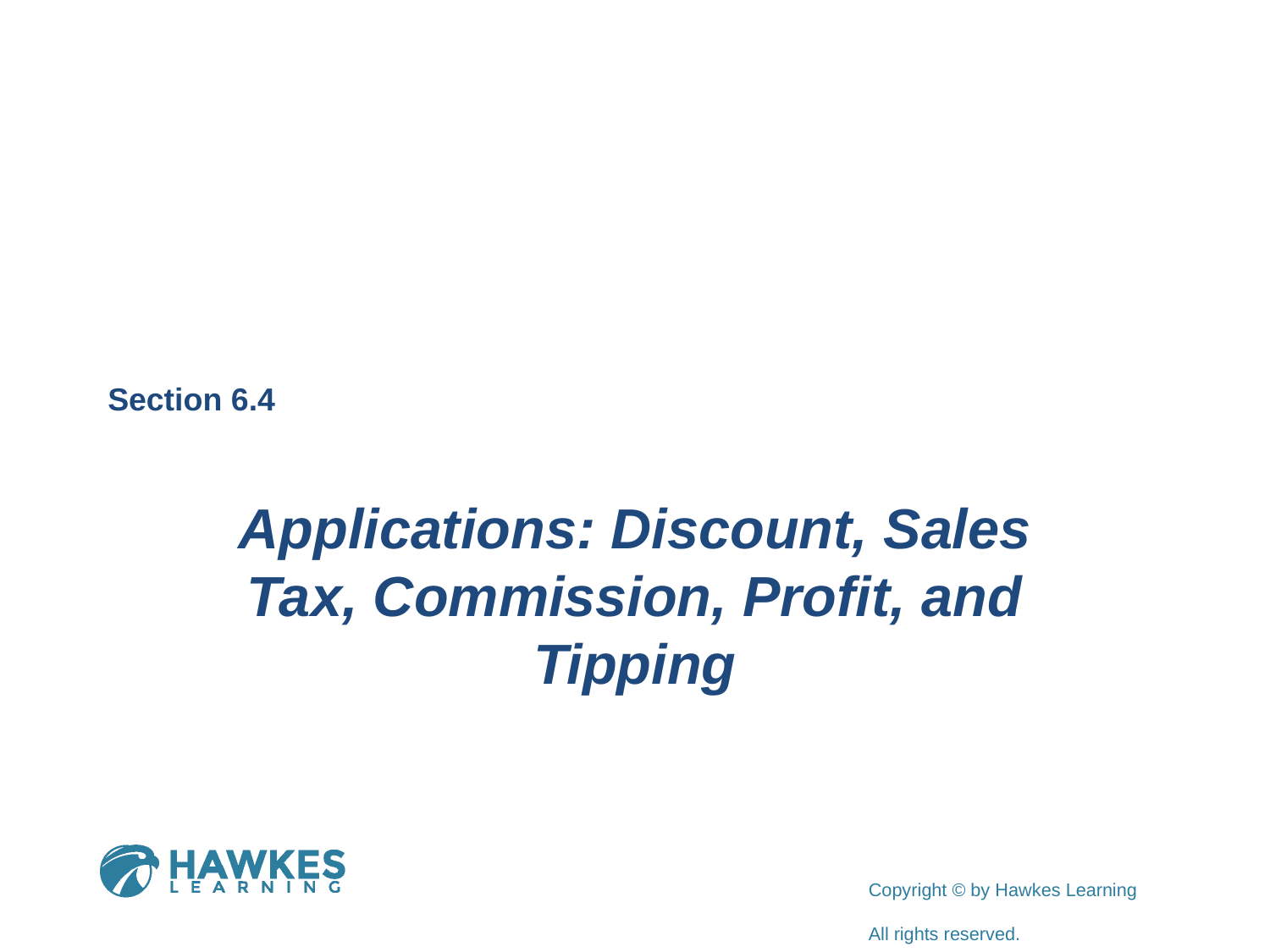

Section 6.4
Applications: Discount, Sales Tax, Commission, Profit, and Tipping